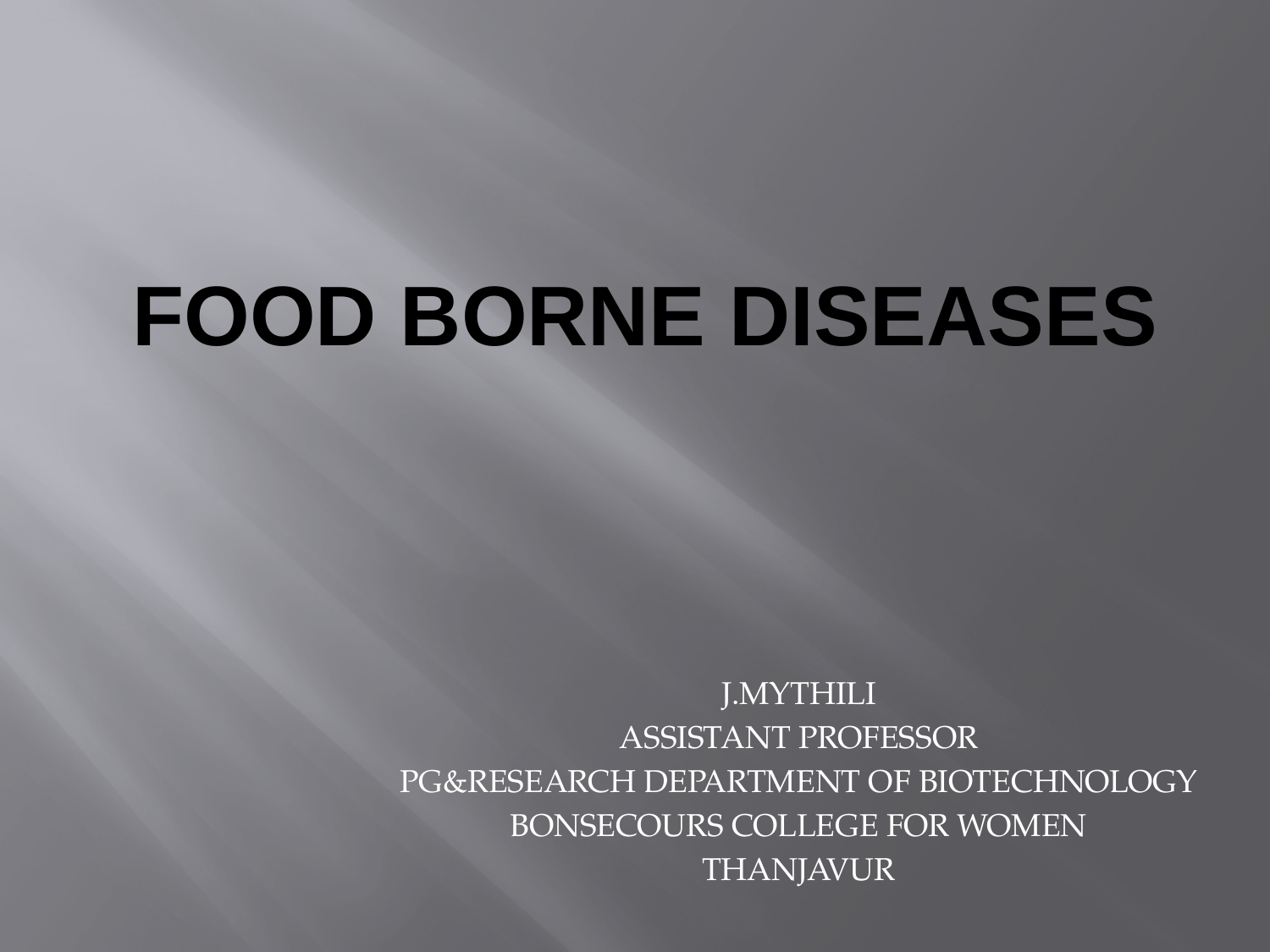

# FOOD BORNE DISEASES
J.MYTHILI
ASSISTANT PROFESSOR
PG&RESEARCH DEPARTMENT OF BIOTECHNOLOGY
BONSECOURS COLLEGE FOR WOMEN
THANJAVUR